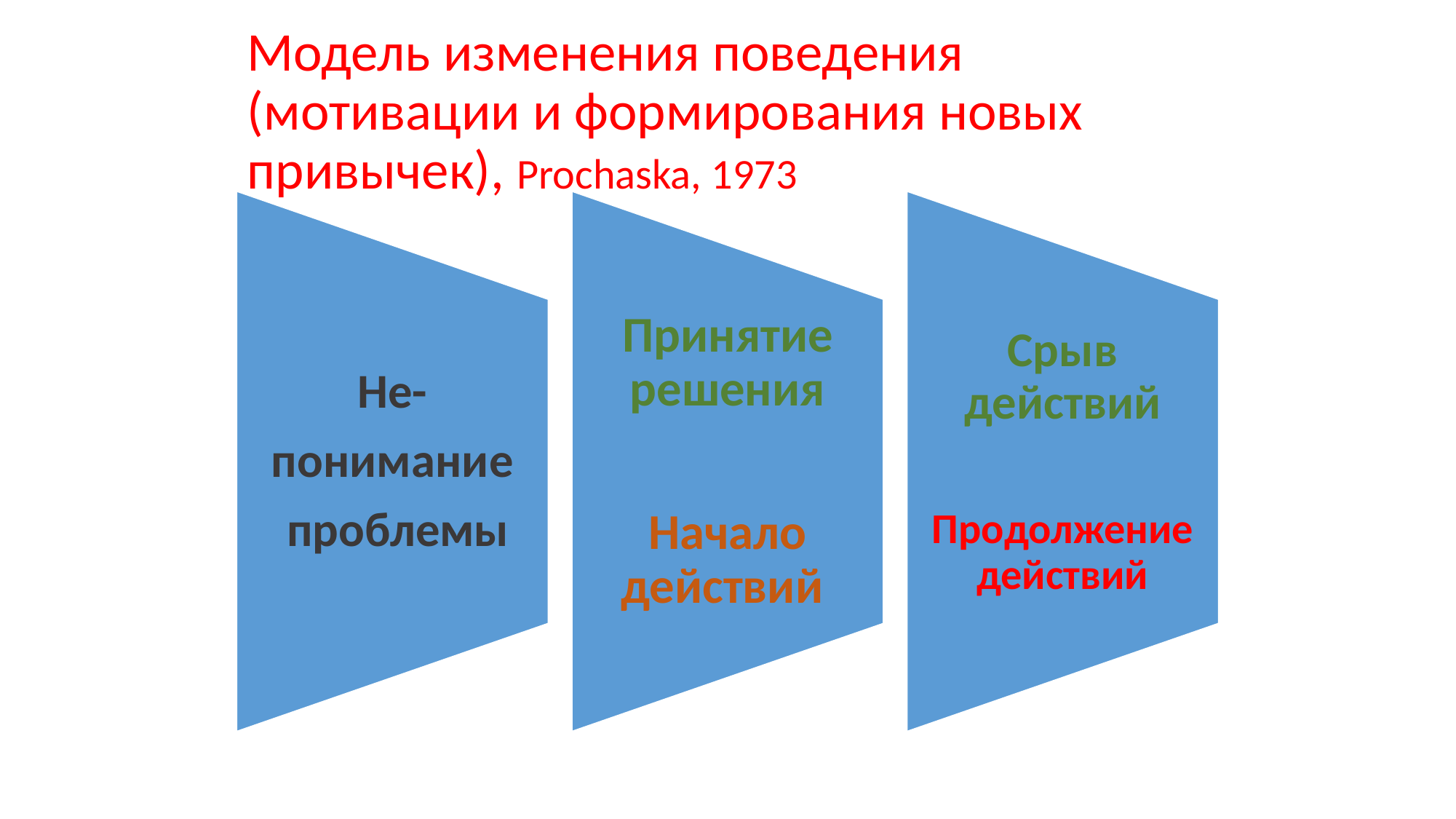

# Модель изменения поведения (мотивации и формирования новых привычек), Prochaska, 1973
Не-
понимание
 проблемы
Принятие решения

Начало действий
Срыв действий

Продолжение действий